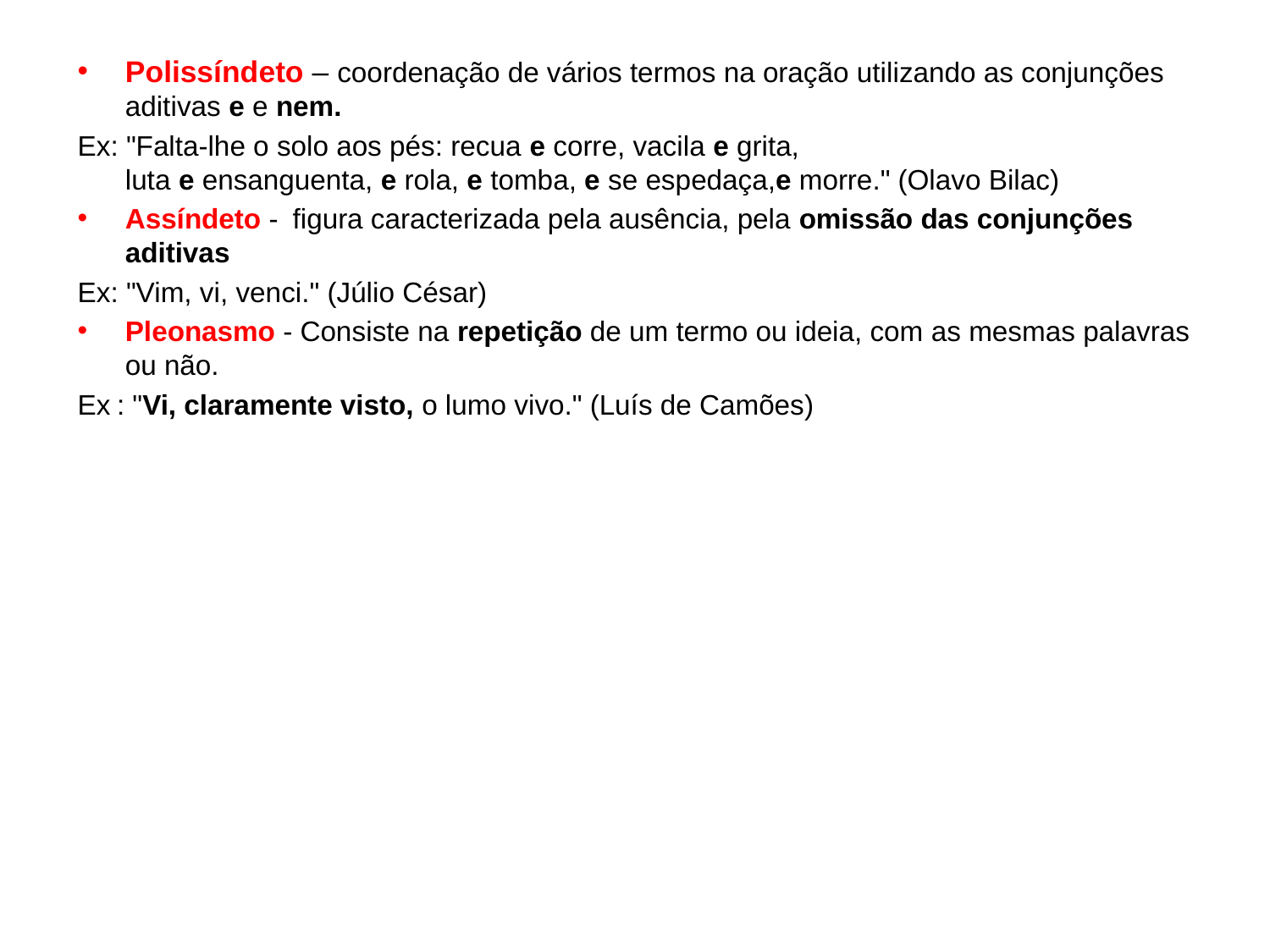

Polissíndeto – coordenação de vários termos na oração utilizando as conjunções aditivas e e nem.
Ex: "Falta-lhe o solo aos pés: recua e corre, vacila e grita, luta e ensanguenta, e rola, e tomba, e se espedaça,e morre." (Olavo Bilac)
Assíndeto -  figura caracterizada pela ausência, pela omissão das conjunções aditivas
Ex: "Vim, vi, venci." (Júlio César)
Pleonasmo - Consiste na repetição de um termo ou ideia, com as mesmas palavras ou não.
Ex : "Vi, claramente visto, o lumo vivo." (Luís de Camões)